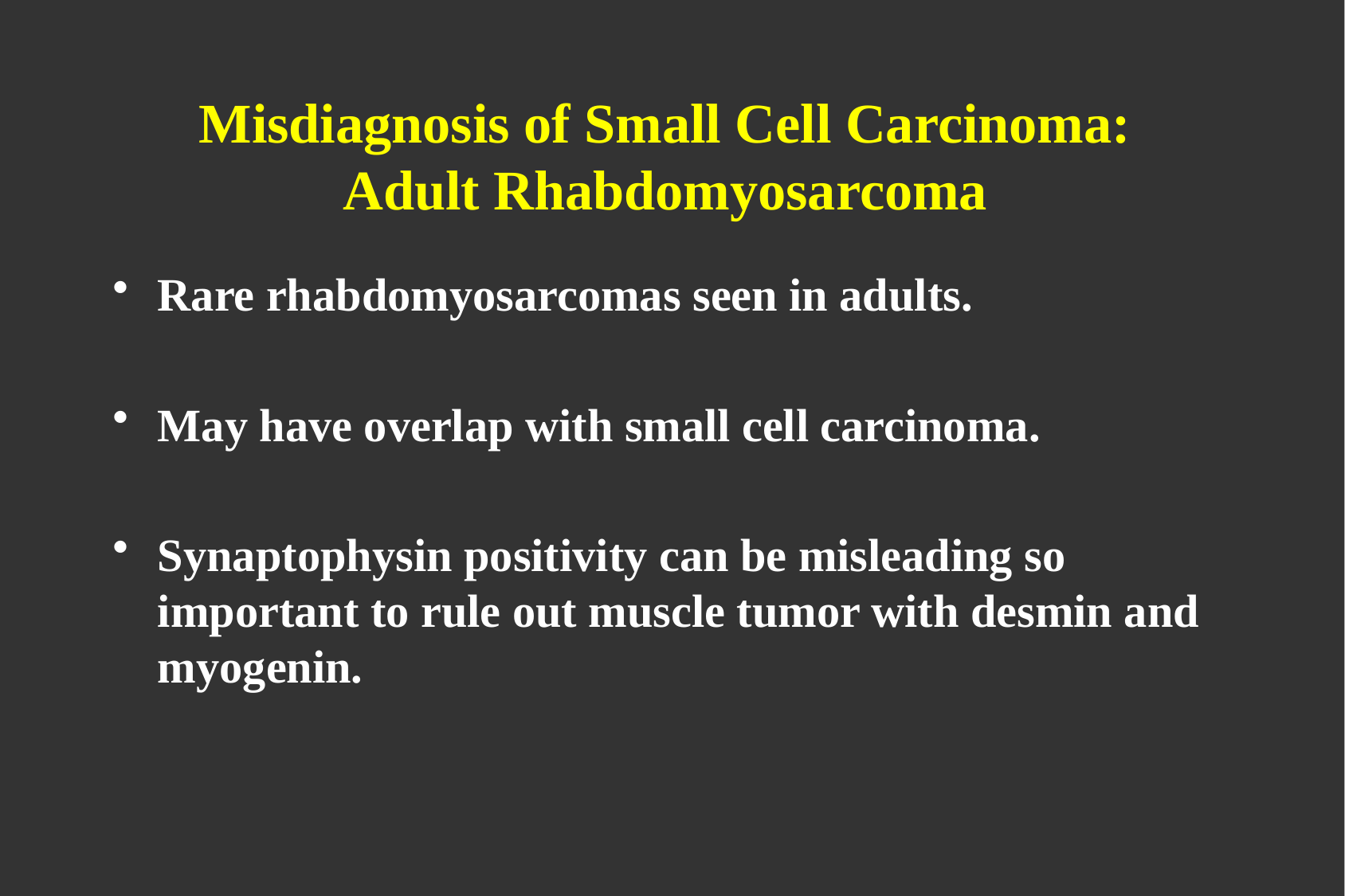

# Misdiagnosis of Small Cell Carcinoma: Adult Rhabdomyosarcoma
Rare rhabdomyosarcomas seen in adults.

May have overlap with small cell carcinoma.

Synaptophysin positivity can be misleading so important to rule out muscle tumor with desmin and myogenin.